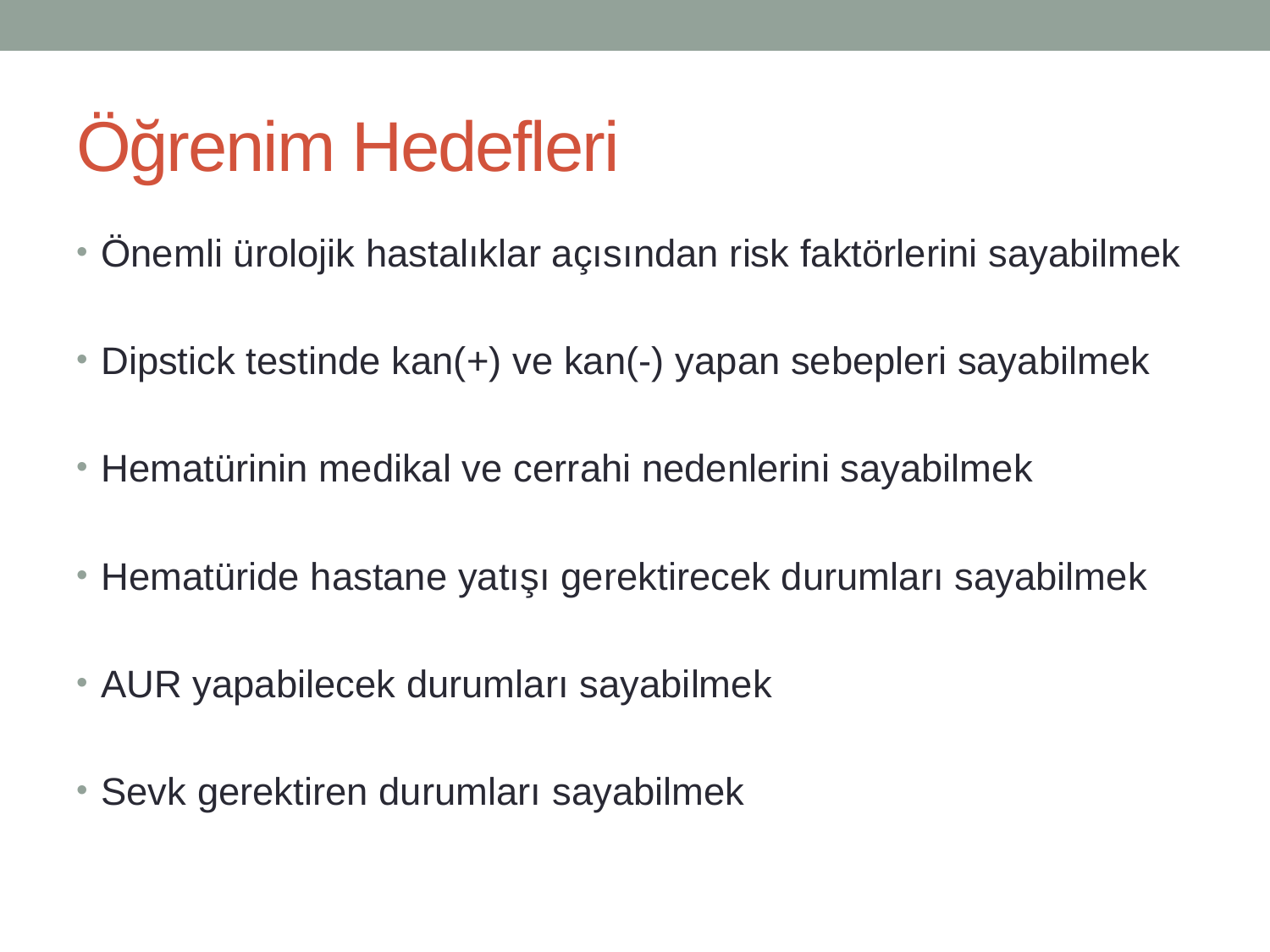

# Öğrenim Hedefleri
Önemli ürolojik hastalıklar açısından risk faktörlerini sayabilmek

Dipstick testinde kan(+) ve kan(-) yapan sebepleri sayabilmek

Hematürinin medikal ve cerrahi nedenlerini sayabilmek

Hematüride hastane yatışı gerektirecek durumları sayabilmek

AUR yapabilecek durumları sayabilmek

Sevk gerektiren durumları sayabilmek